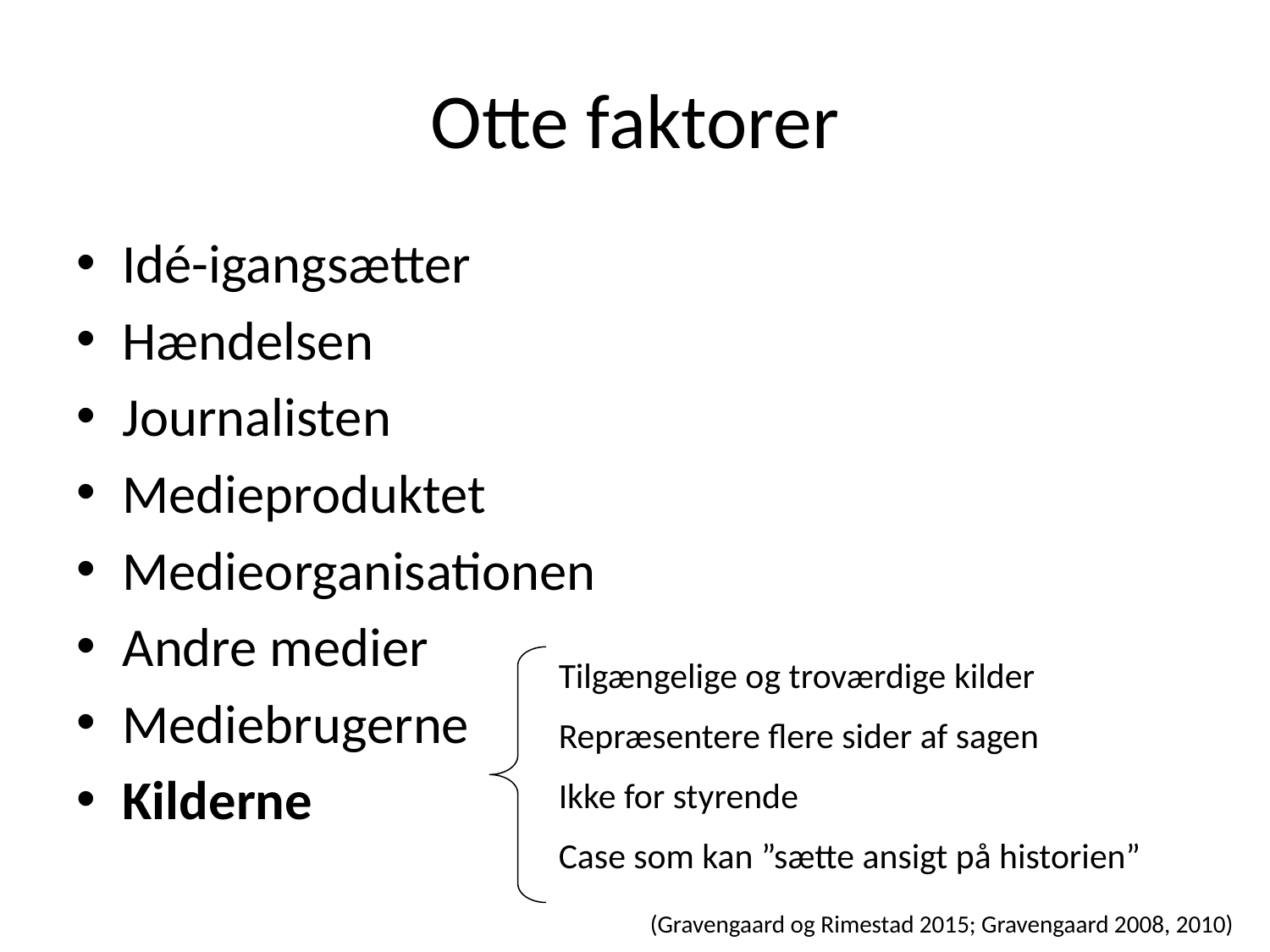

# Otte faktorer
Idé-igangsætter
Hændelsen
Journalisten
Medieproduktet
Medieorganisationen
Andre medier
Mediebrugerne
Kilderne

Tilgængelige og troværdige kilder
Repræsentere flere sider af sagen
Ikke for styrende
Case som kan ”sætte ansigt på historien”
(Gravengaard og Rimestad 2015; Gravengaard 2008, 2010)